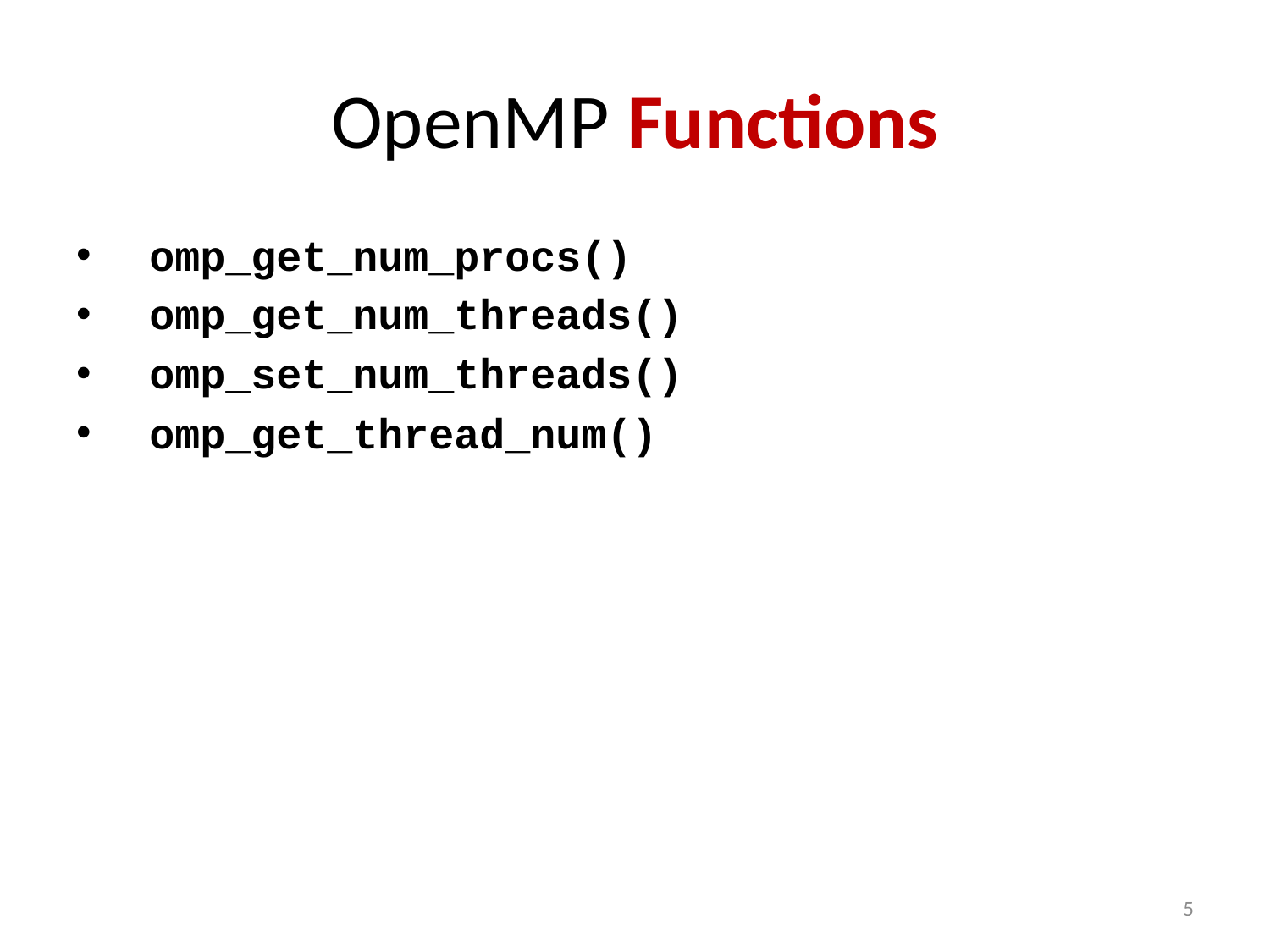

# OpenMP Functions
 omp_get_num_procs()
 omp_get_num_threads()
 omp_set_num_threads()
 omp_get_thread_num()
5